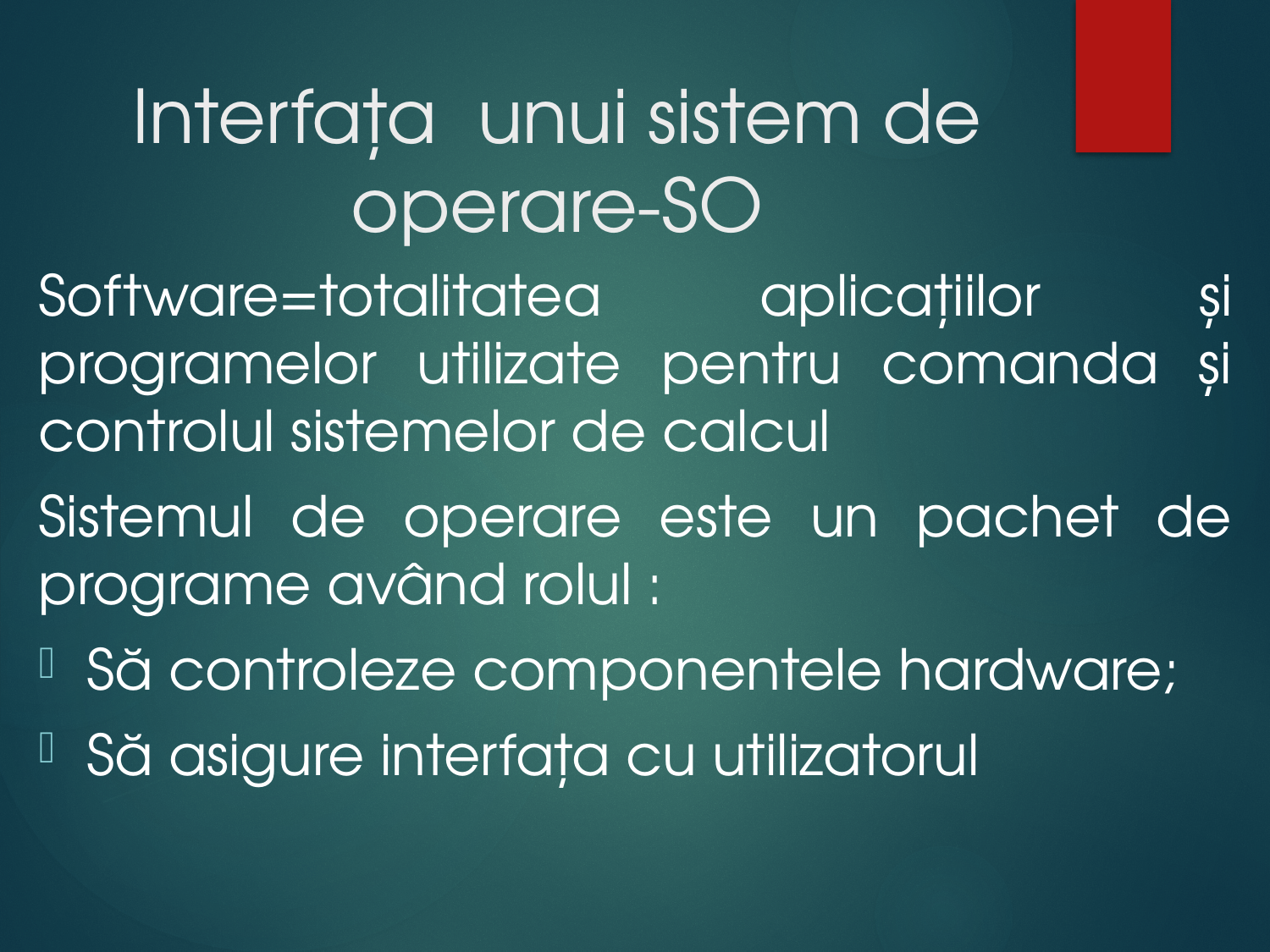

# Interfața  unui sistem de operare-SO
Software=totalitatea aplicațiilor și programelor utilizate pentru comanda și controlul sistemelor de calcul
Sistemul de operare este un pachet de programe având rolul :
Să controleze componentele hardware;
Să asigure interfața cu utilizatorul